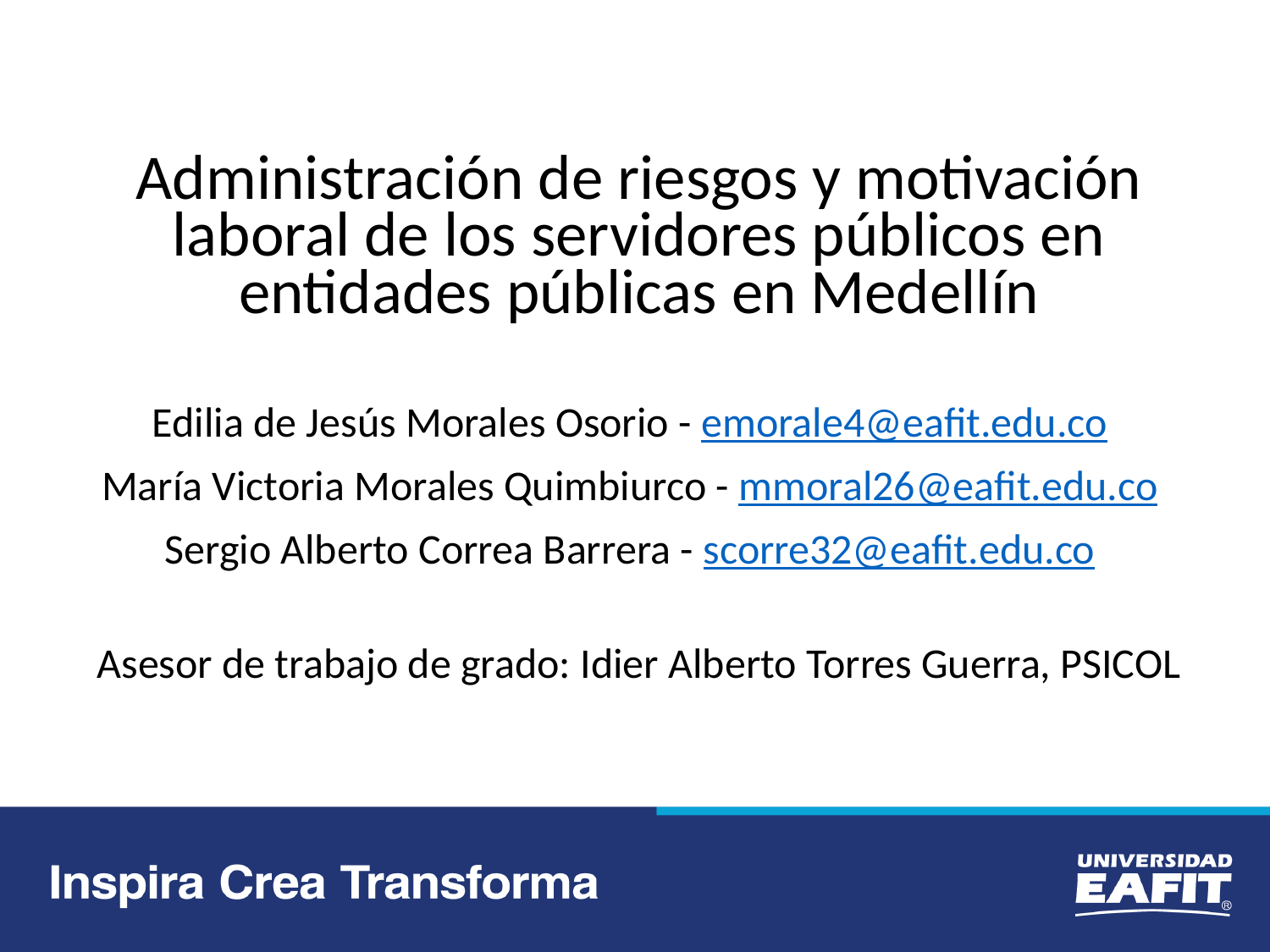

# Administración de riesgos y motivación laboral de los servidores públicos en entidades públicas en Medellín
Edilia de Jesús Morales Osorio - emorale4@eafit.edu.co
María Victoria Morales Quimbiurco - mmoral26@eafit.edu.co
Sergio Alberto Correa Barrera - scorre32@eafit.edu.co
Asesor de trabajo de grado: Idier Alberto Torres Guerra, PSICOL